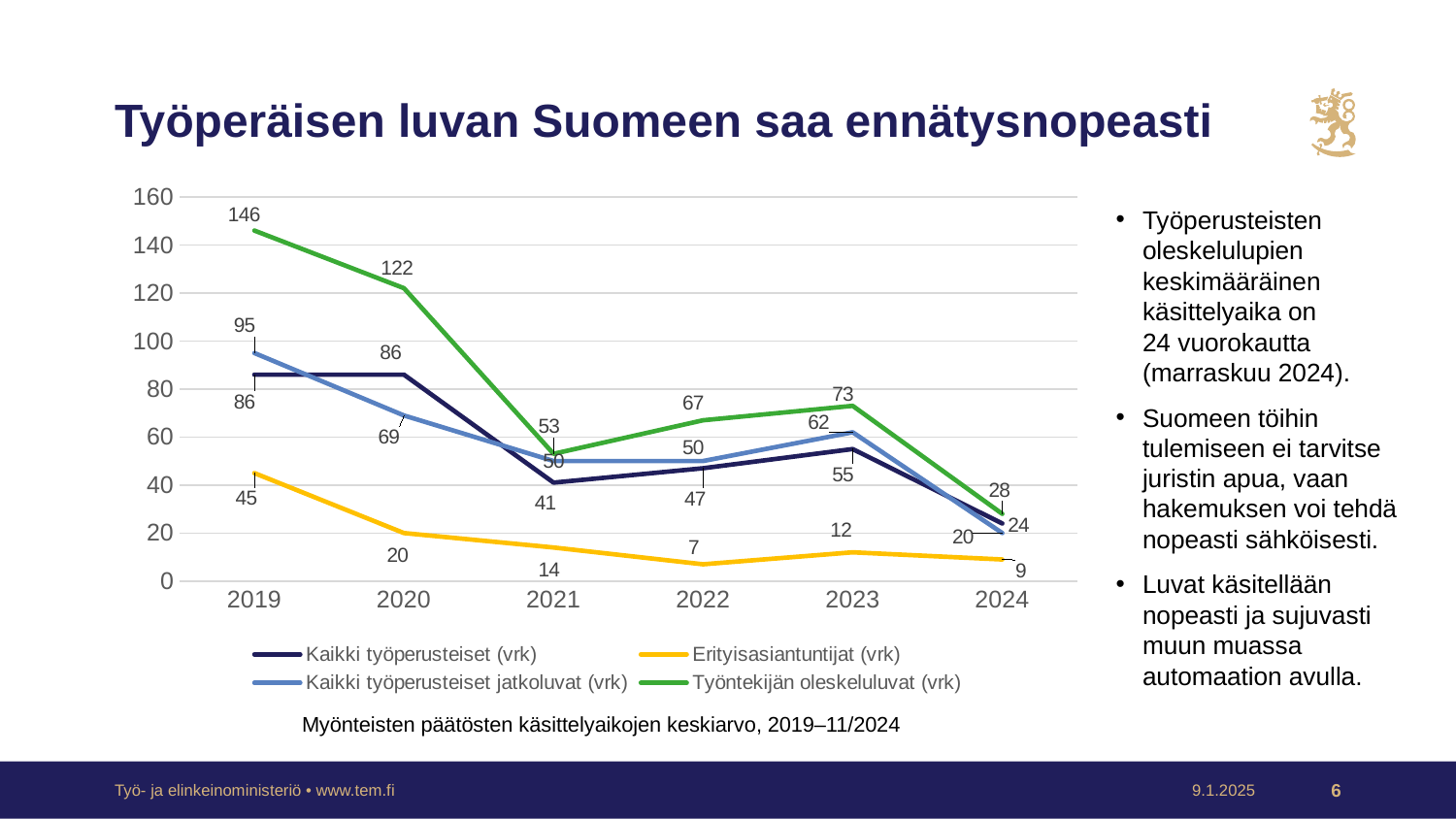

# Työperäisen luvan Suomeen saa ennätysnopeasti

### Chart

| Category | Kaikki työperusteiset (vrk) | Erityisasiantuntijat (vrk) | Kaikki työperusteiset jatkoluvat (vrk) | Työntekijän oleskeluluvat (vrk) |
|---|---|---|---|---|
| 2019 | 86.0 | 45.0 | 95.0 | 146.0 |
| 2020 | 86.0 | 20.0 | 69.0 | 122.0 |
| 2021 | 41.0 | 14.0 | 50.0 | 53.0 |
| 2022 | 47.0 | 7.0 | 50.0 | 67.0 |
| 2023 | 55.0 | 12.0 | 62.0 | 73.0 |
| 2024 | 24.0 | 9.0 | 20.0 | 28.0 |
Työperusteisten oleskelulupien keskimääräinen käsittelyaika on
24 vuorokautta (marraskuu 2024).
Suomeen töihin tulemiseen ei tarvitse juristin apua, vaan hakemuksen voi tehdä nopeasti sähköisesti.
Luvat käsitellään nopeasti ja sujuvasti muun muassa automaation avulla.

Myönteisten päätösten käsittelyaikojen keskiarvo, 2019–11/2024
Työ- ja elinkeinoministeriö • www.tem.fi
9.1.2025
6